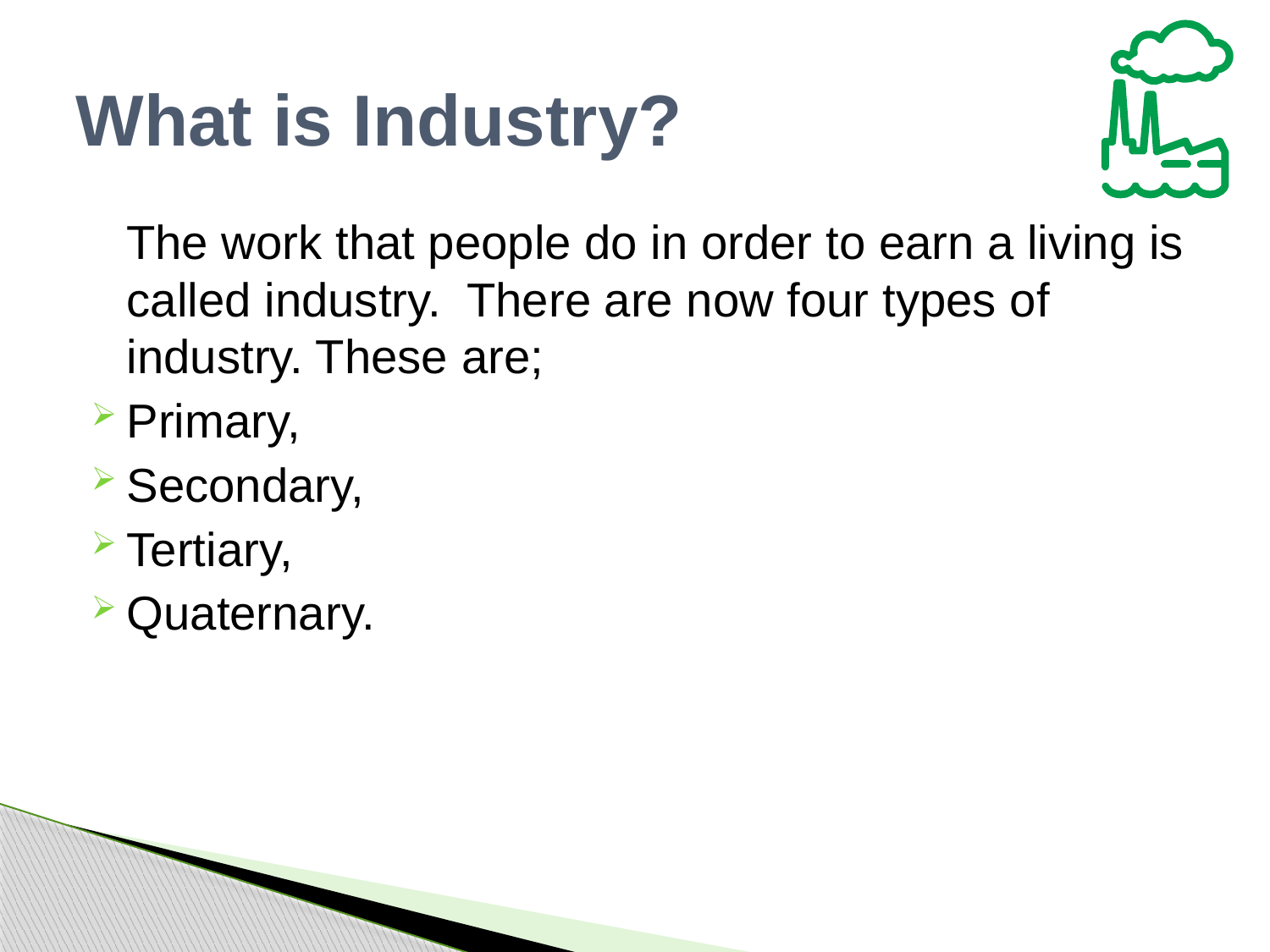

# What is Industry?
The work that people do in order to earn a living is called industry.  There are now four types of industry. These are;
Primary,
Secondary,
Tertiary,
Quaternary.